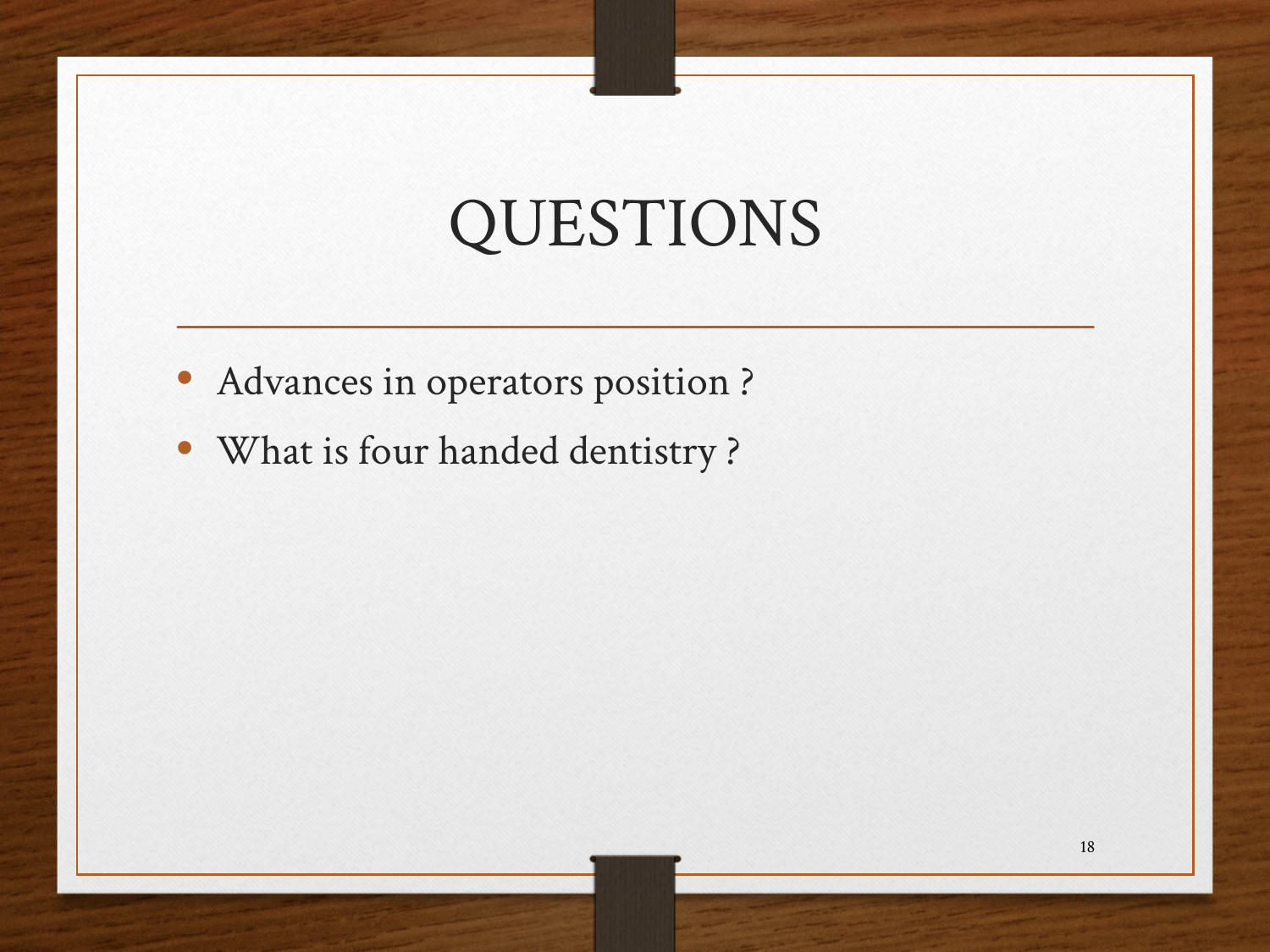

# QUESTIONS
Advances in operators position ?
What is four handed dentistry ?

18